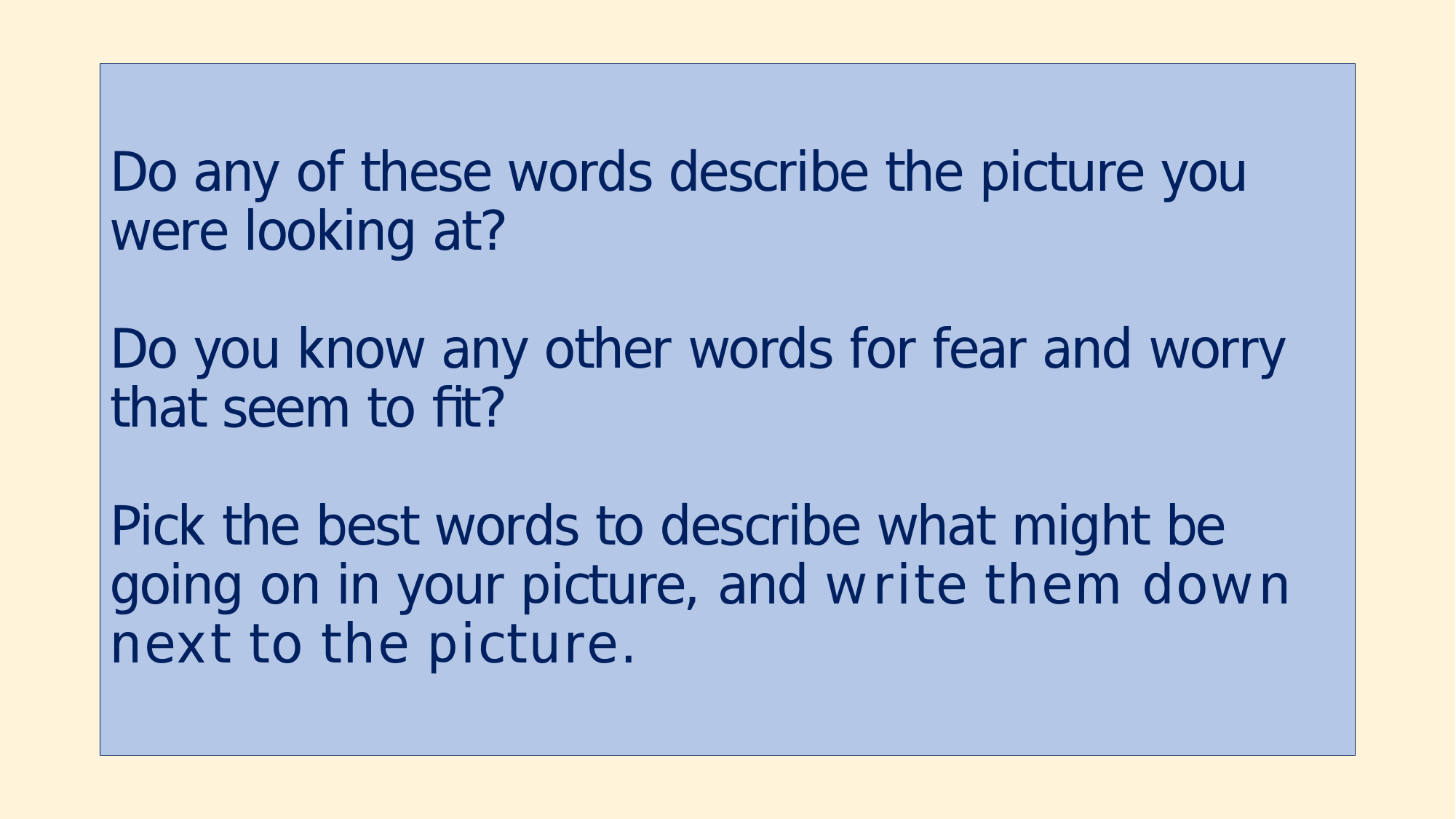

# Do any of these words describe the picture you were looking at? Do you know any other words for fear and worry that seem to fit? Pick the best words to describe what might be going on in your picture, and write them down next to the picture.